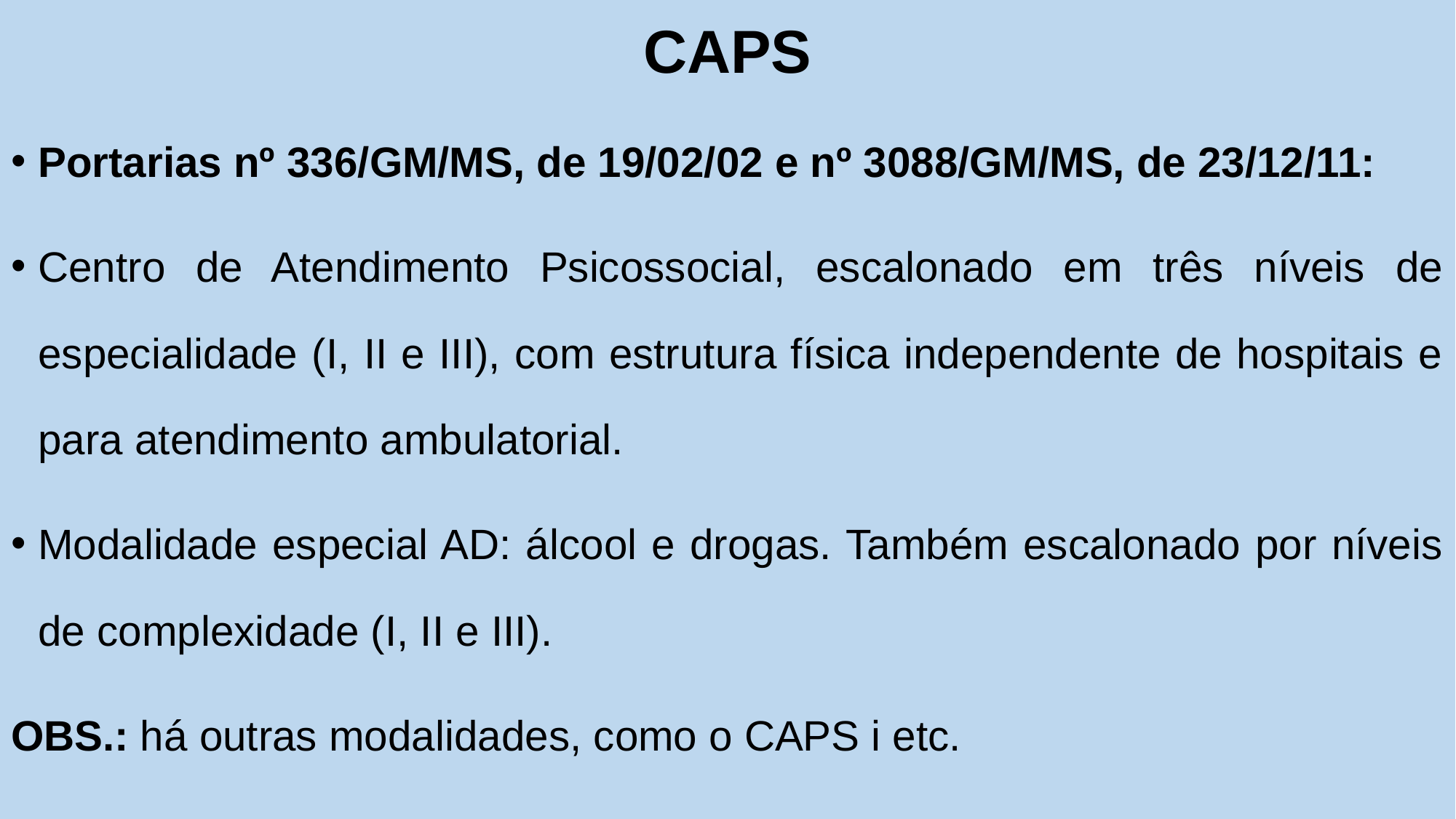

# CAPS
Portarias nº 336/GM/MS, de 19/02/02 e nº 3088/GM/MS, de 23/12/11:
Centro de Atendimento Psicossocial, escalonado em três níveis de especialidade (I, II e III), com estrutura física independente de hospitais e para atendimento ambulatorial.
Modalidade especial AD: álcool e drogas. Também escalonado por níveis de complexidade (I, II e III).
OBS.: há outras modalidades, como o CAPS i etc.